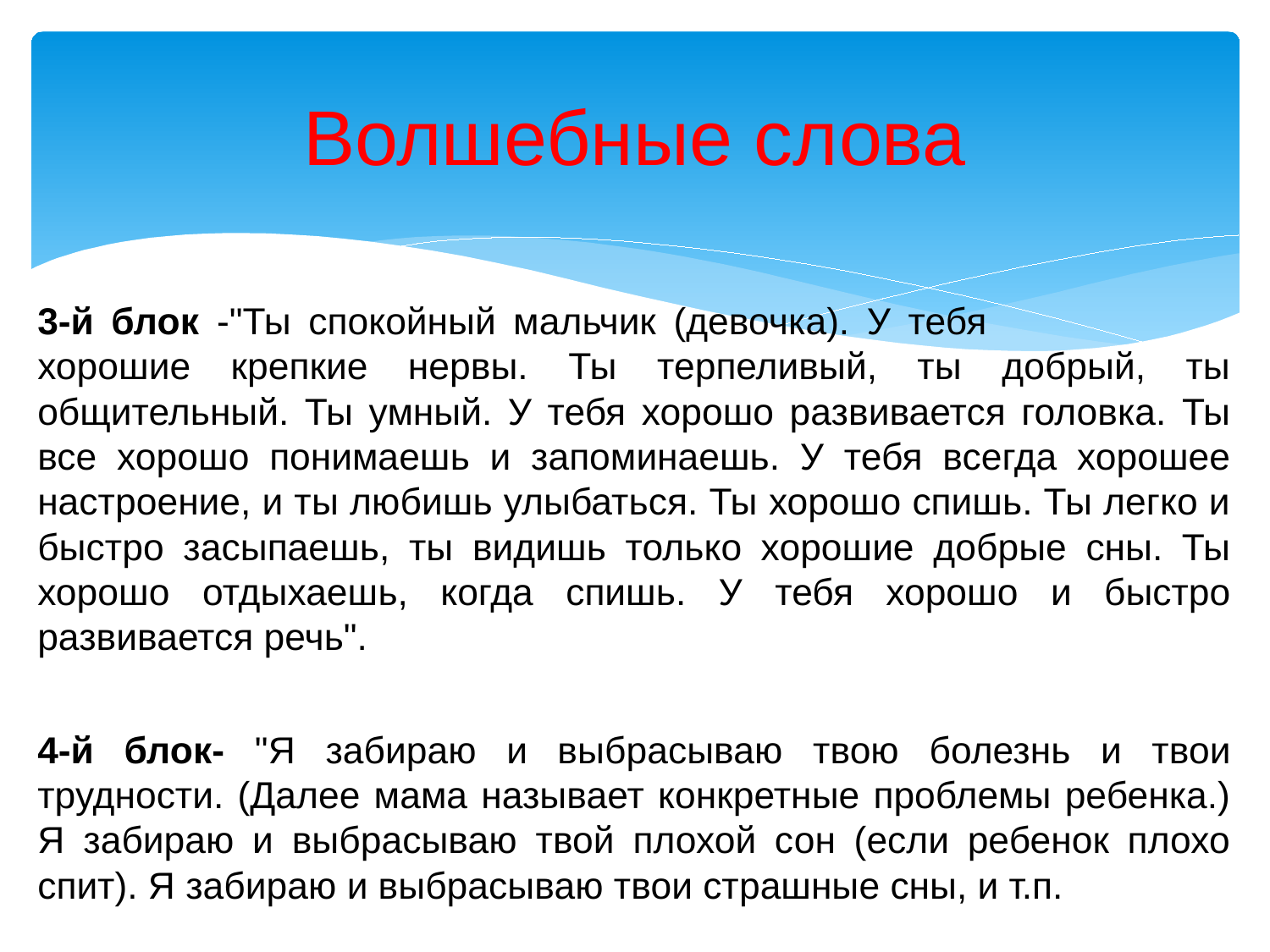

# Волшебные слова

3-й блок -"Ты спокойный мальчик (девочка). У тебя               хорошие крепкие нервы. Ты терпеливый, ты добрый, ты общительный. Ты умный. У тебя хорошо развивается головка. Ты все хорошо понимаешь и запоминаешь. У тебя всегда хорошее настроение, и ты любишь улыбаться. Ты хорошо спишь. Ты легко и быстро засыпаешь, ты видишь только хорошие добрые сны. Ты хорошо отдыхаешь, когда спишь. У тебя хорошо и быстро развивается речь".

4-й блок- "Я забираю и выбрасываю твою болезнь и твои трудности. (Далее мама называет конкретные проблемы ребенка.) Я забираю и выбрасываю твой плохой сон (если ребенок плохо спит). Я забираю и выбрасываю твои страшные сны, и т.п.